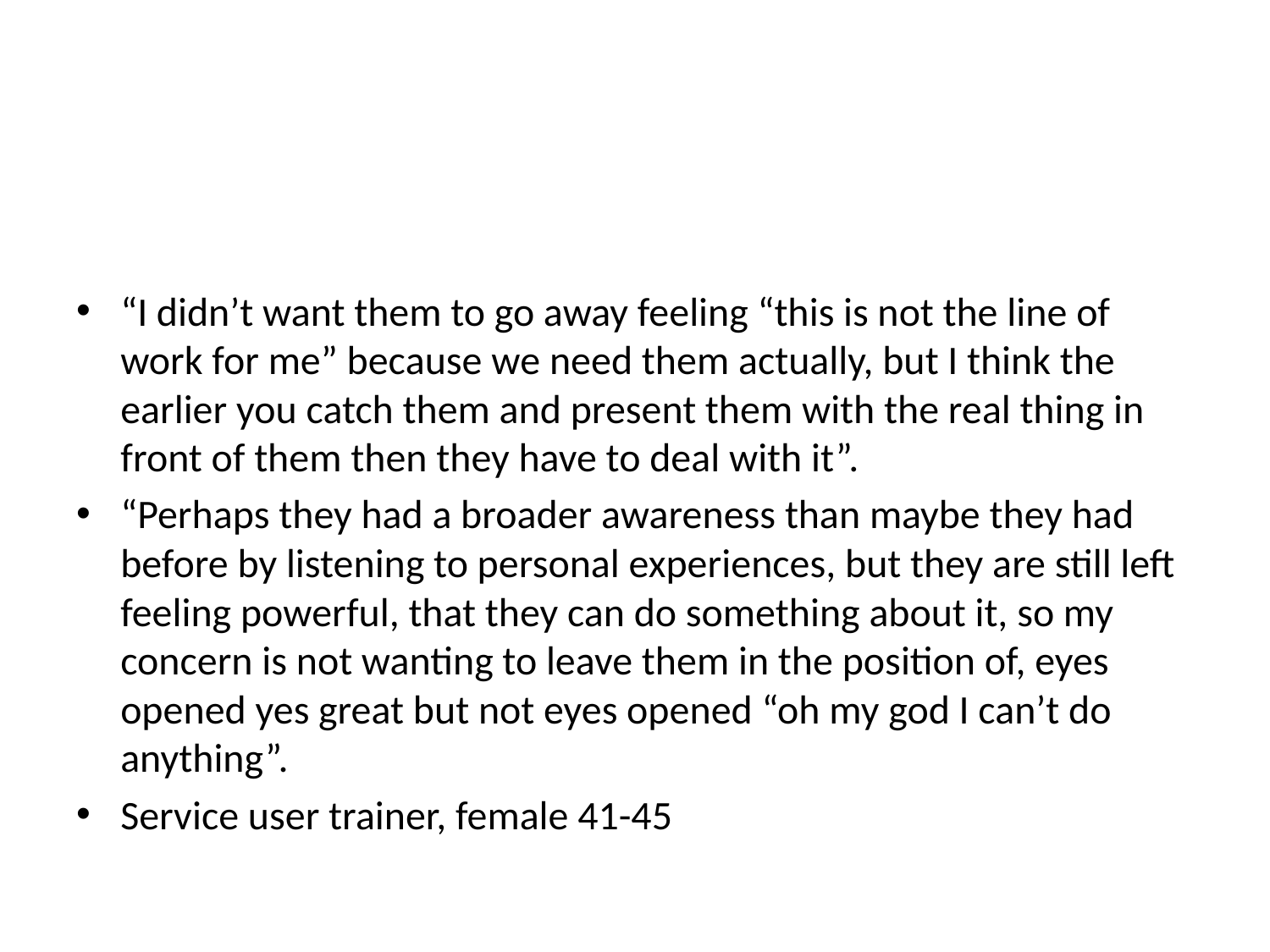

#

“I didn’t want them to go away feeling “this is not the line of work for me” because we need them actually, but I think the earlier you catch them and present them with the real thing in front of them then they have to deal with it”.
“Perhaps they had a broader awareness than maybe they had before by listening to personal experiences, but they are still left feeling powerful, that they can do something about it, so my concern is not wanting to leave them in the position of, eyes opened yes great but not eyes opened “oh my god I can’t do anything”.
Service user trainer, female 41-45